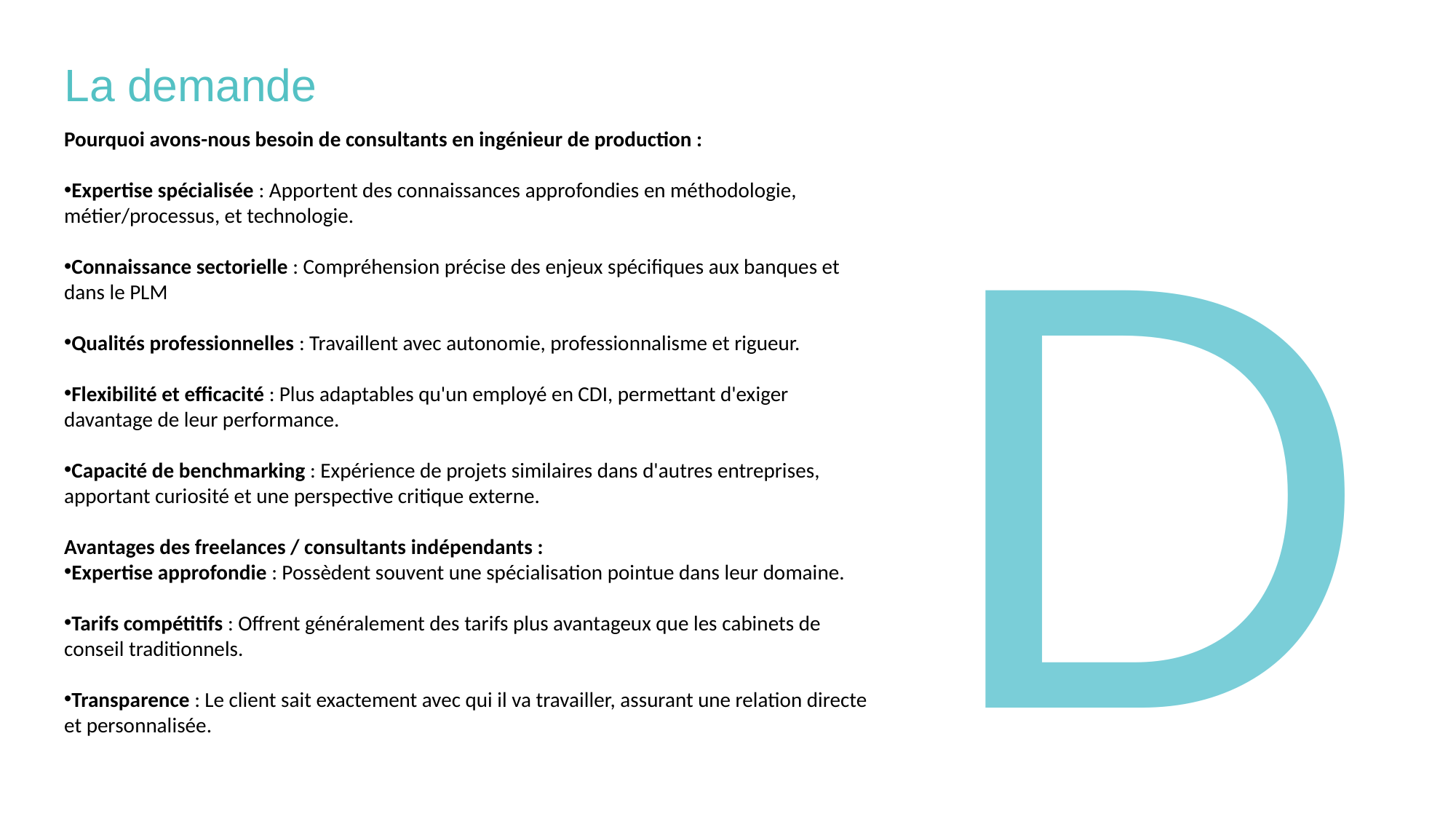

# La demande
D
Pourquoi avons-nous besoin de consultants en ingénieur de production :

Expertise spécialisée : Apportent des connaissances approfondies en méthodologie, métier/processus, et technologie.

Connaissance sectorielle : Compréhension précise des enjeux spécifiques aux banques et dans le PLM

Qualités professionnelles : Travaillent avec autonomie, professionnalisme et rigueur.

Flexibilité et efficacité : Plus adaptables qu'un employé en CDI, permettant d'exiger davantage de leur performance.

Capacité de benchmarking : Expérience de projets similaires dans d'autres entreprises, apportant curiosité et une perspective critique externe.

Avantages des freelances / consultants indépendants :
Expertise approfondie : Possèdent souvent une spécialisation pointue dans leur domaine.

Tarifs compétitifs : Offrent généralement des tarifs plus avantageux que les cabinets de conseil traditionnels.

Transparence : Le client sait exactement avec qui il va travailler, assurant une relation directe et personnalisée.